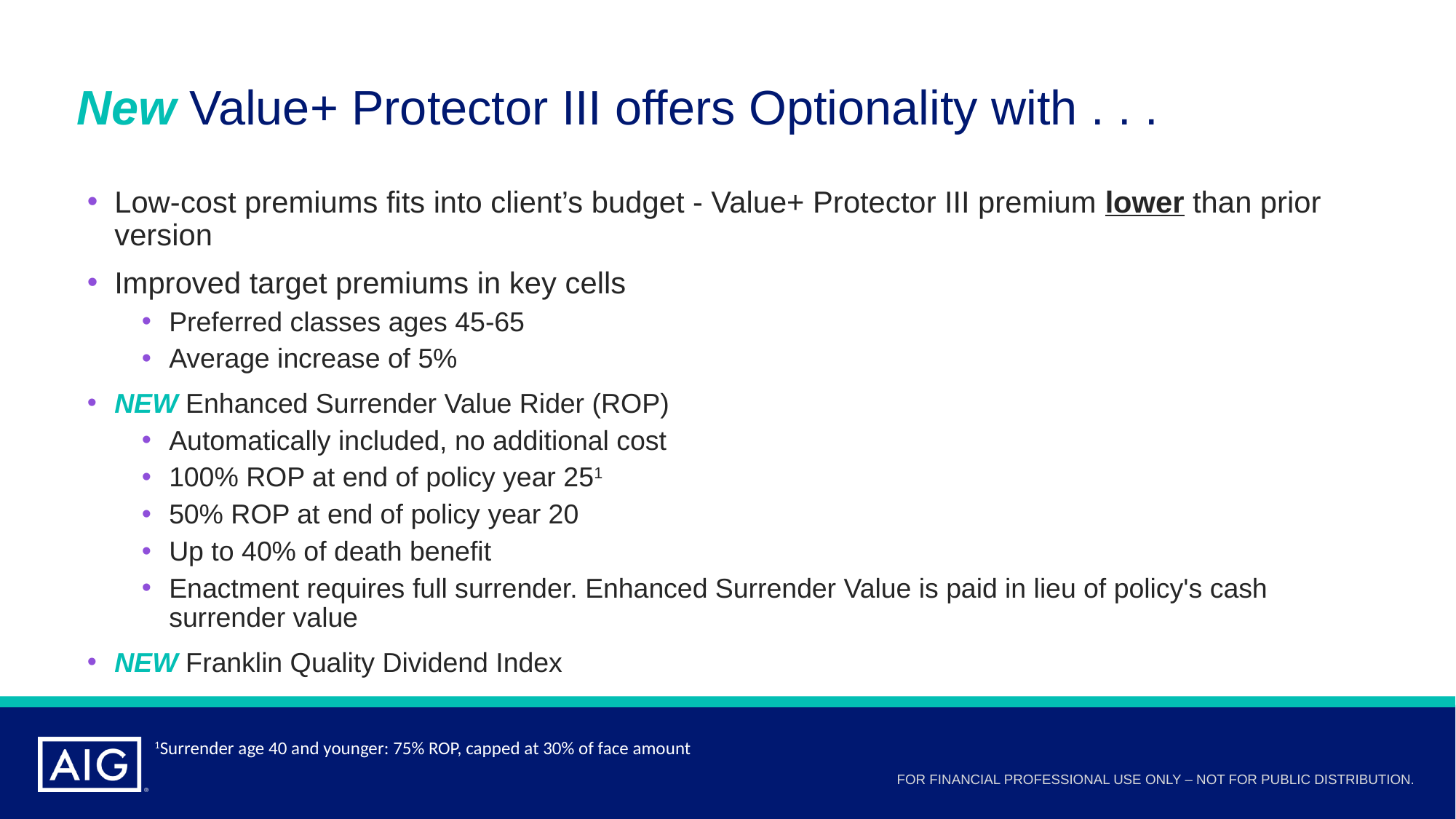

# New Value+ Protector III offers Optionality with . . .
Low-cost premiums fits into client’s budget - Value+ Protector III premium lower than prior version
Improved target premiums in key cells
Preferred classes ages 45-65
Average increase of 5%
NEW Enhanced Surrender Value Rider (ROP)
Automatically included, no additional cost
100% ROP at end of policy year 251
50% ROP at end of policy year 20
Up to 40% of death benefit
Enactment requires full surrender. Enhanced Surrender Value is paid in lieu of policy's cash surrender value
NEW Franklin Quality Dividend Index

1Surrender age 40 and younger: 75% ROP, capped at 30% of face amount